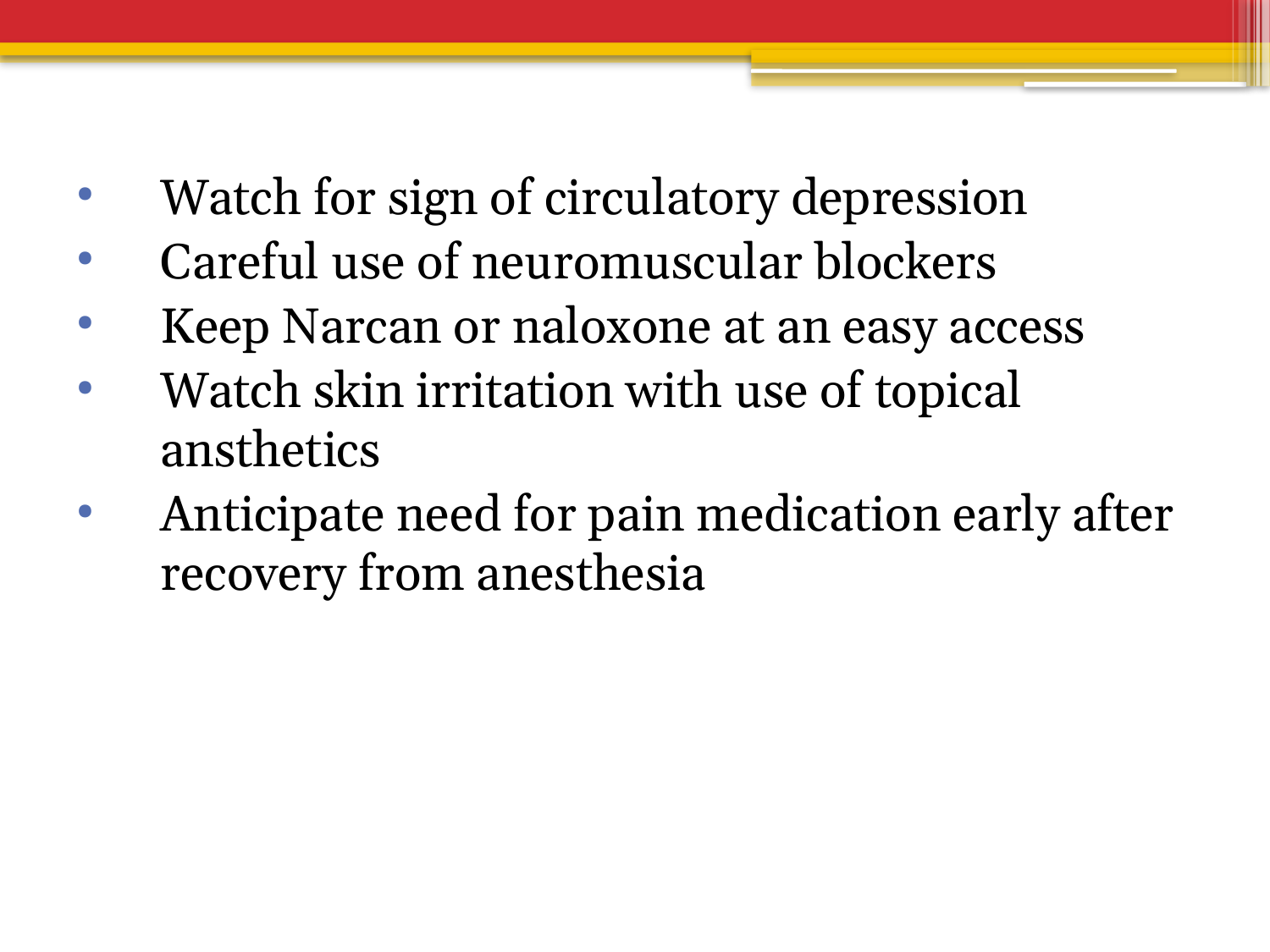

Watch for sign of circulatory depression
Careful use of neuromuscular blockers
Keep Narcan or naloxone at an easy access
Watch skin irritation with use of topical ansthetics
Anticipate need for pain medication early after recovery from anesthesia